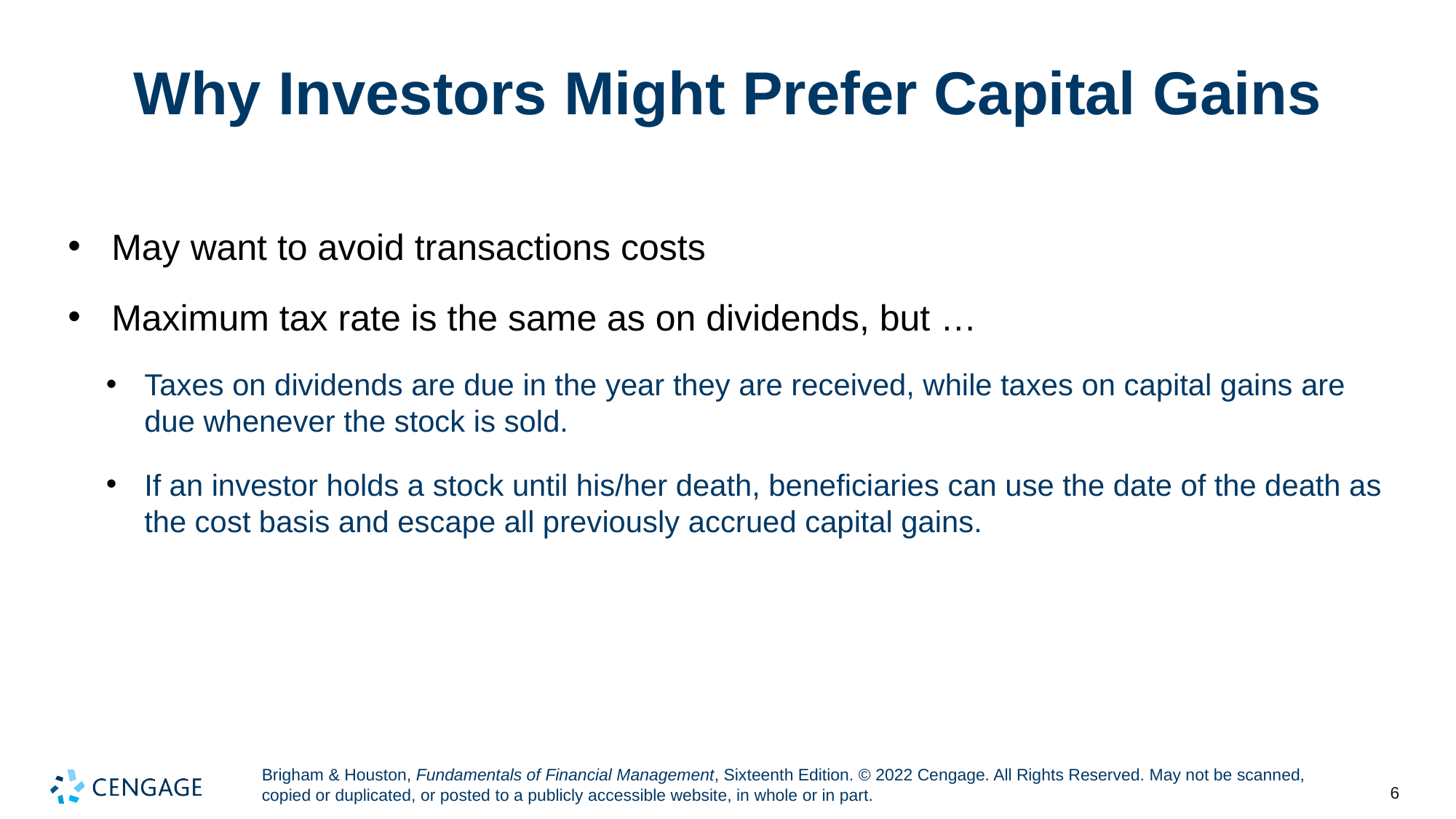

# Why Investors Might Prefer Capital Gains
May want to avoid transactions costs
Maximum tax rate is the same as on dividends, but …
Taxes on dividends are due in the year they are received, while taxes on capital gains are due whenever the stock is sold.
If an investor holds a stock until his/her death, beneficiaries can use the date of the death as the cost basis and escape all previously accrued capital gains.